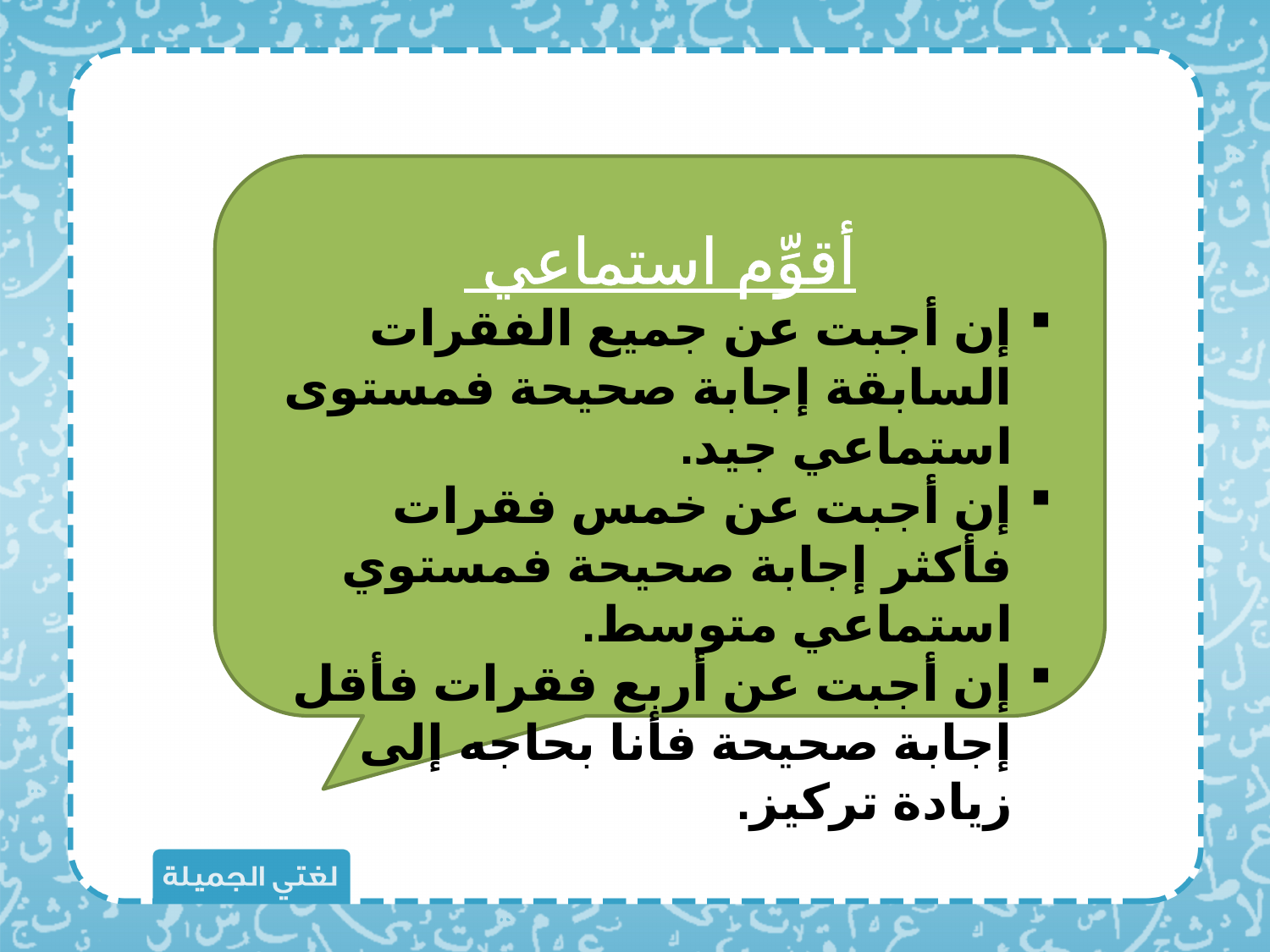

أقوِّم استماعي
إن أجبت عن جميع الفقرات السابقة إجابة صحيحة فمستوى استماعي جيد.
إن أجبت عن خمس فقرات فأكثر إجابة صحيحة فمستوي استماعي متوسط.
إن أجبت عن أربع فقرات فأقل إجابة صحيحة فأنا بحاجه إلى زيادة تركيز.